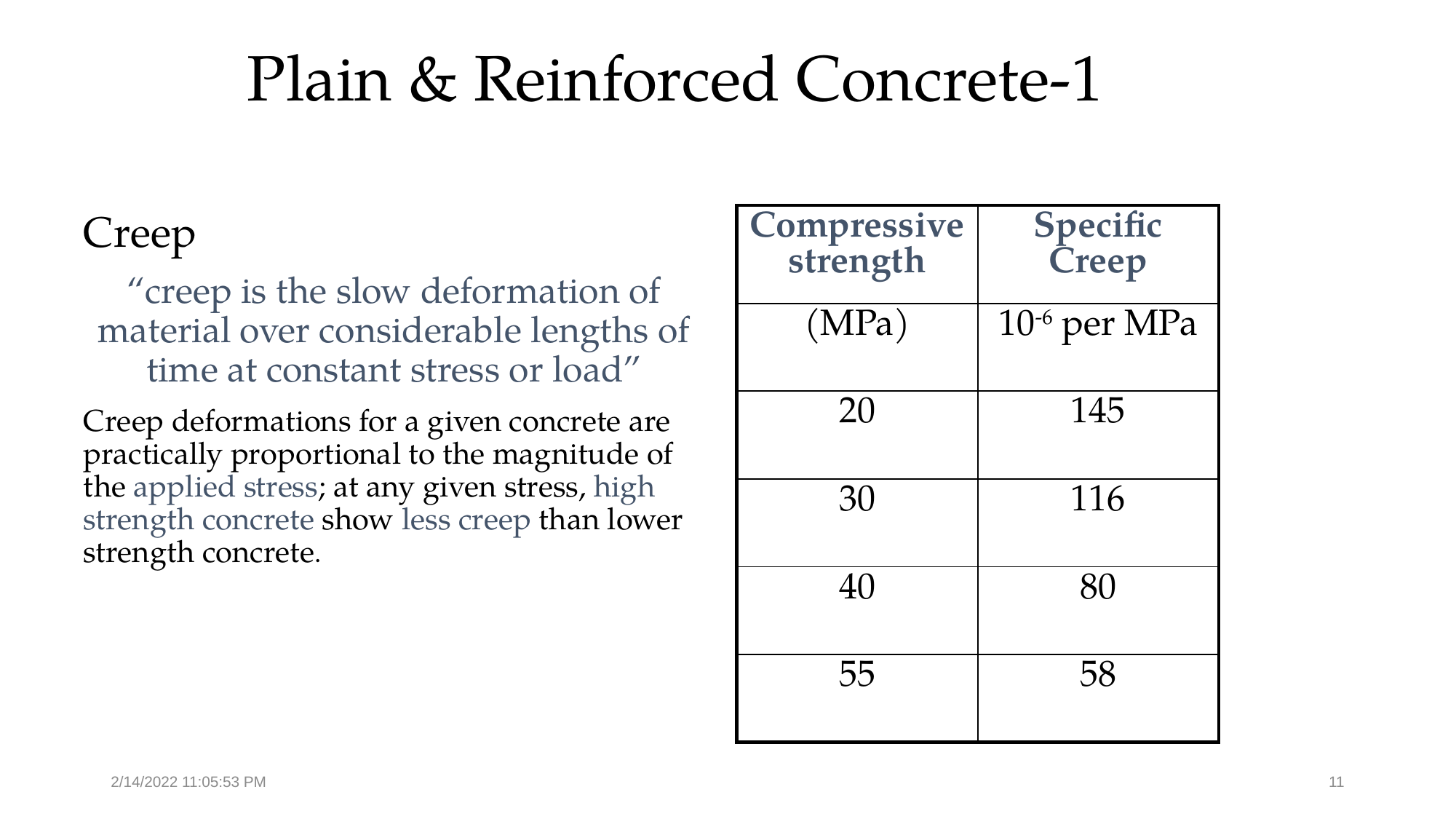

# Plain & Reinforced Concrete-1
Creep
“creep is the slow deformation of material over considerable lengths of time at constant stress or load”
Creep deformations for a given concrete are practically proportional to the magnitude of the applied stress; at any given stress, high strength concrete show less creep than lower strength concrete.
| Compressive strength | Specific Creep |
| --- | --- |
| (MPa) | 10-6 per MPa |
| 20 | 145 |
| 30 | 116 |
| 40 | 80 |
| 55 | 58 |
2/14/2022 11:05:53 PM
11